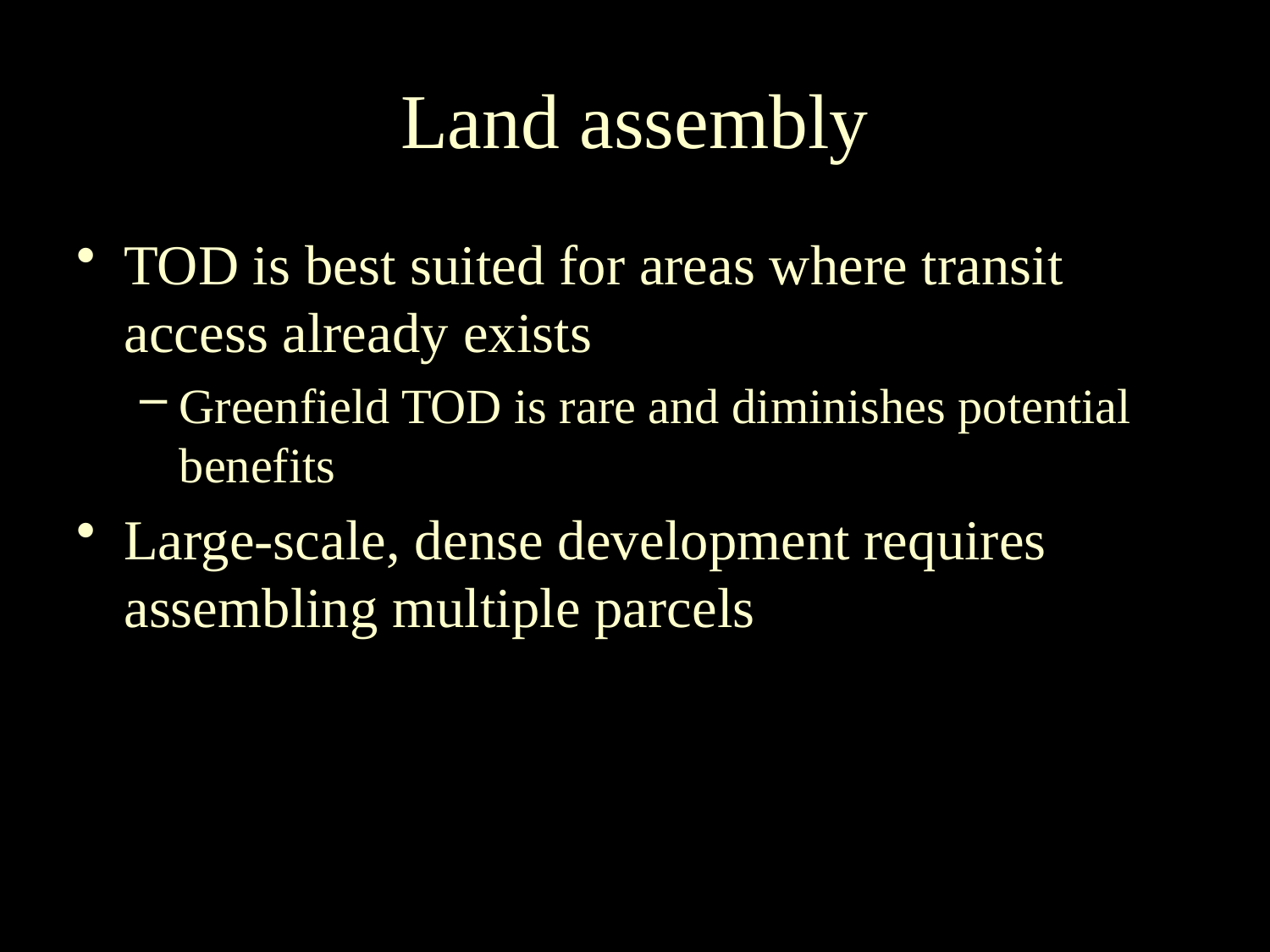

# Land assembly
TOD is best suited for areas where transit access already exists
Greenfield TOD is rare and diminishes potential benefits
Large-scale, dense development requires assembling multiple parcels